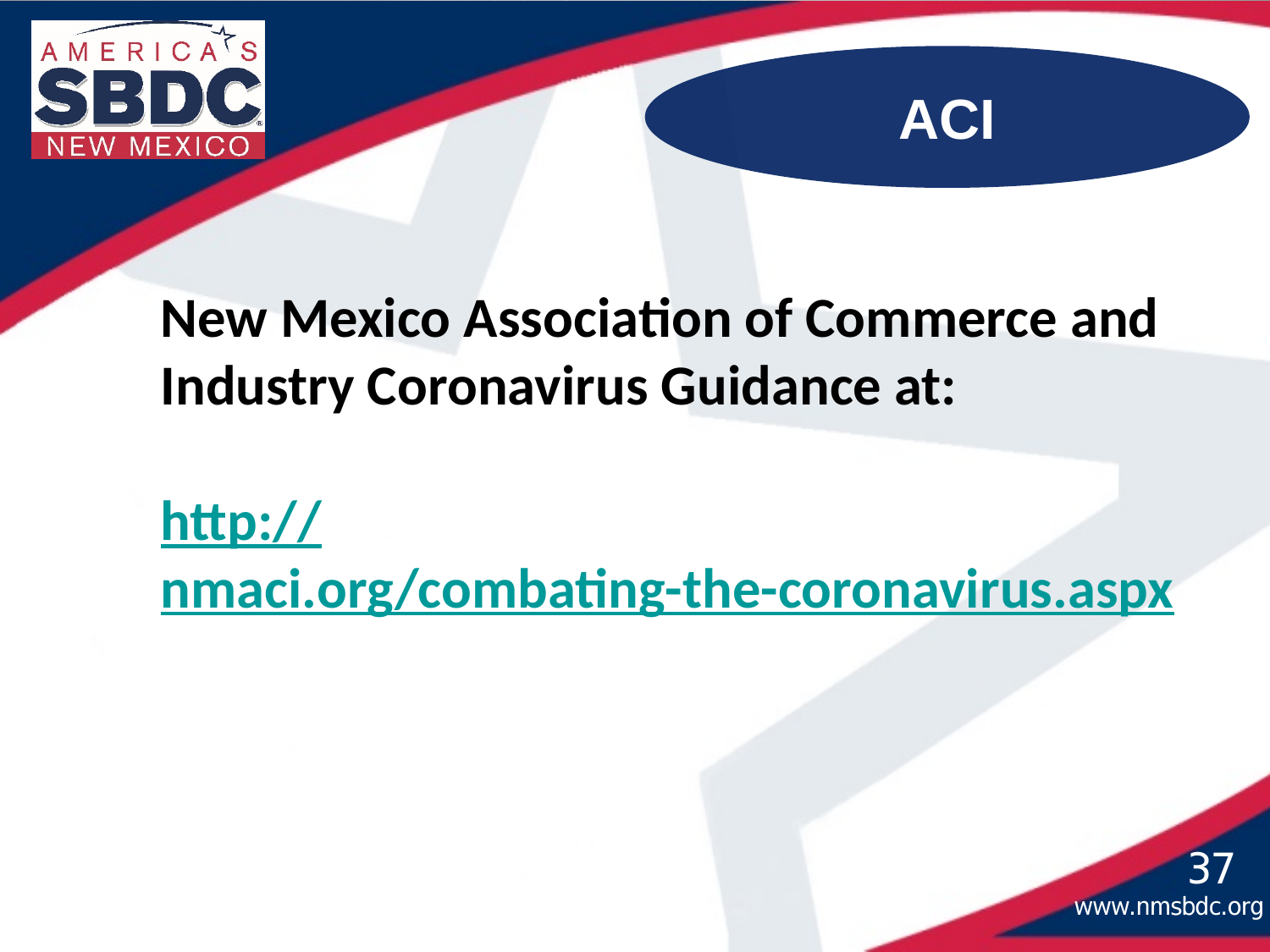

ACI
New Mexico Association of Commerce and Industry Coronavirus Guidance at:

http://nmaci.org/combating-the-coronavirus.aspx

37